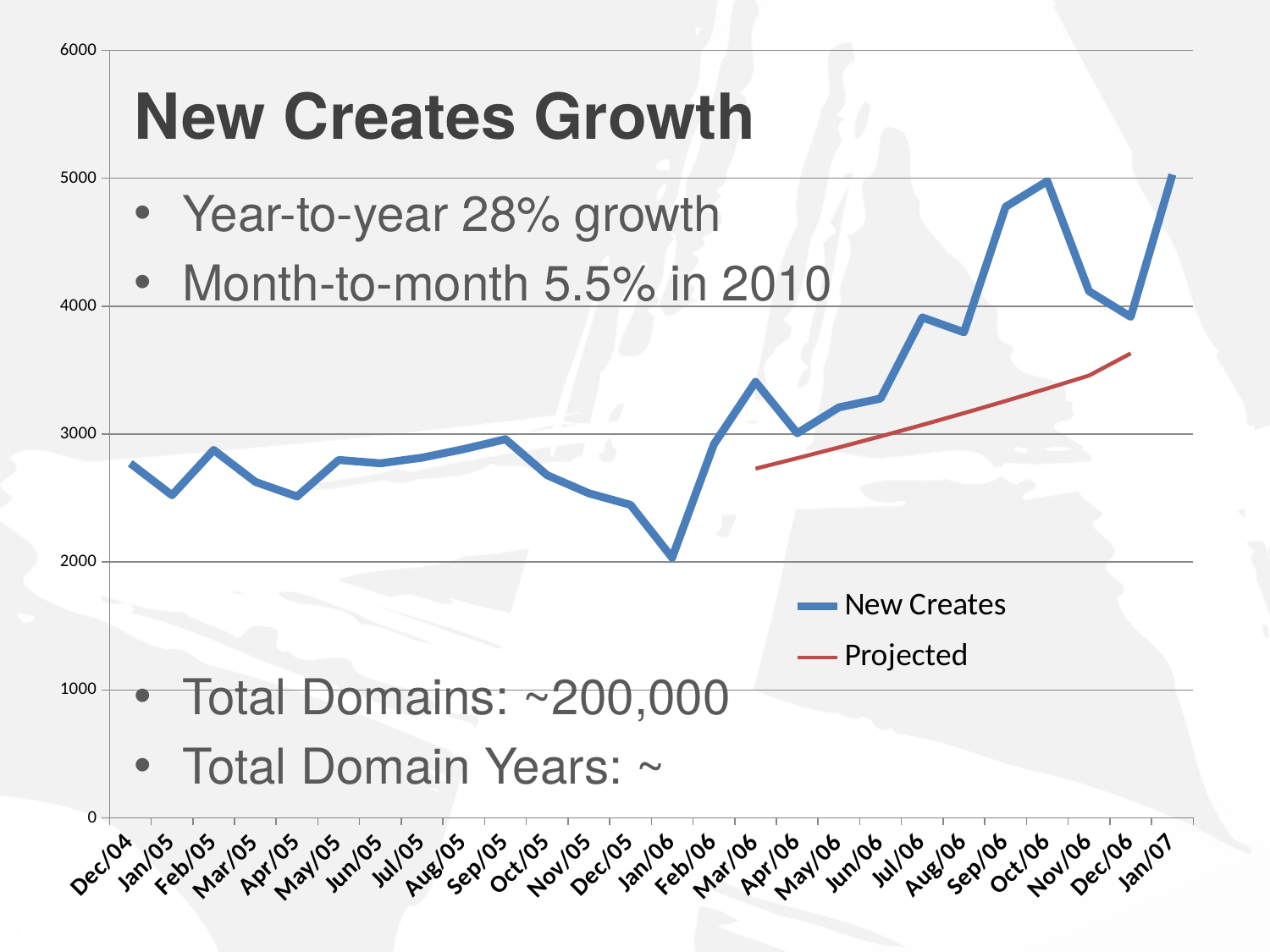

### Chart

| Category | New Creates | Projected |
|---|---|---|
| 38352 | 2772.0 | None |
| 38383 | 2522.0 | None |
| 38411 | 2876.0 | None |
| 38442 | 2626.0 | None |
| 38472 | 2512.0 | None |
| 38503 | 2798.0 | None |
| 38533 | 2772.0 | None |
| 38564 | 2816.0 | None |
| 38595 | 2883.0 | None |
| 38625 | 2960.0 | None |
| 38656 | 2679.0 | None |
| 38686 | 2537.0 | None |
| 38717 | 2447.0 | None |
| 38748 | 2033.0 | None |
| 38776 | 2920.0 | None |
| 38807 | 3409.0 | 2730.0 |
| 38837 | 3007.0 | 2812.0 |
| 38868 | 3209.0 | 2896.0 |
| 38898 | 3278.0 | 2983.0 |
| 38929 | 3912.0 | 3072.0 |
| 38960 | 3796.0 | 3164.0 |
| 38990 | 4777.0 | 3259.0 |
| 39021 | 4978.0 | 3357.0 |
| 39051 | 4117.0 | 3458.0 |
| 39082 | 3917.0 | 3631.0 |
| 39113 | 5029.0 | None |
# New Creates Growth
Year-to-year 28% growth
Month-to-month 5.5% in 2010

Total Domains: ~200,000
Total Domain Years: ~